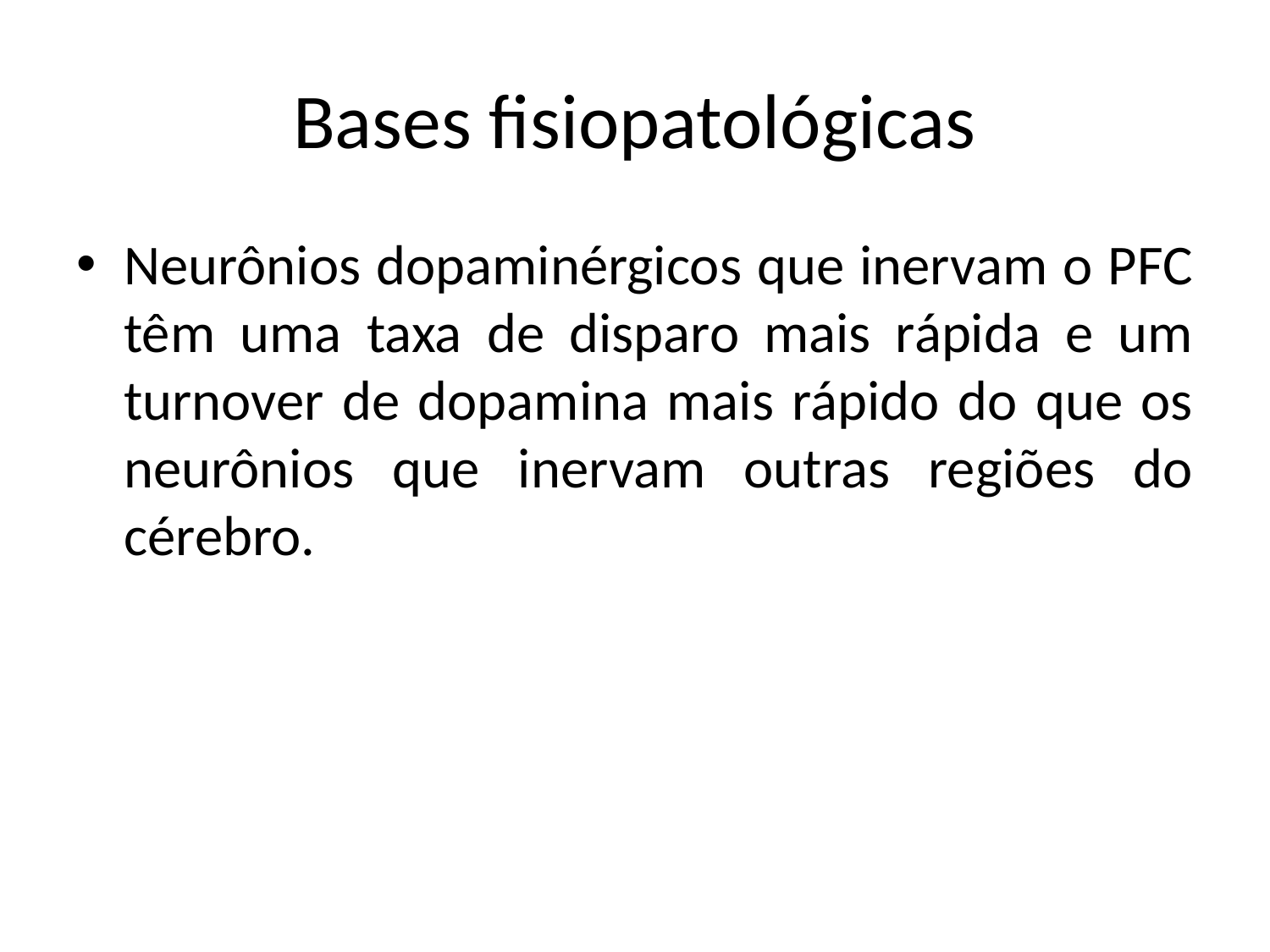

# Bases fisiopatológicas
Neurônios dopaminérgicos que inervam o PFC têm uma taxa de disparo mais rápida e um turnover de dopamina mais rápido do que os neurônios que inervam outras regiões do cérebro.